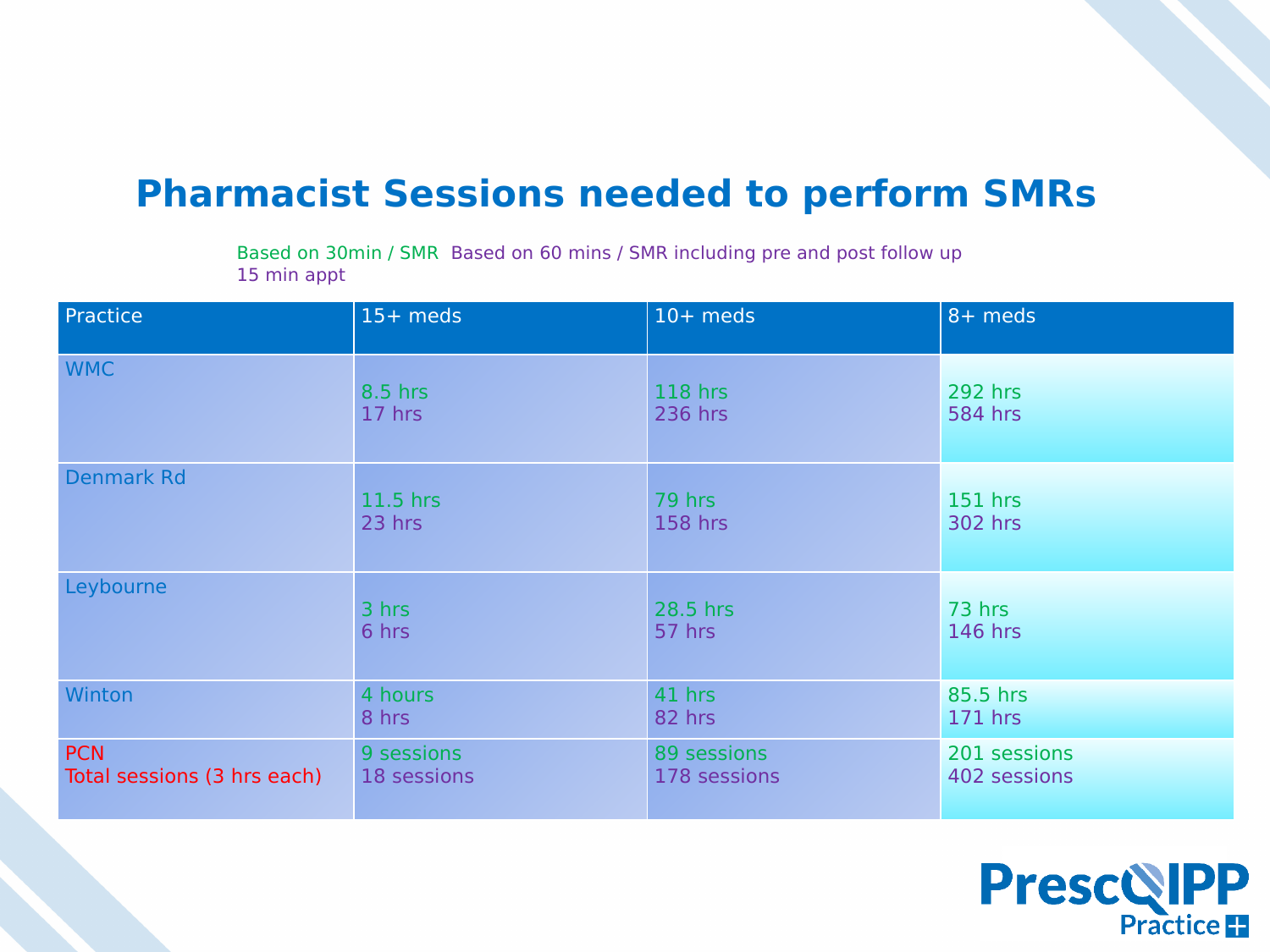

# Pharmacist Sessions needed to perform SMRs
Based on 30min / SMR  Based on 60 mins / SMR including pre and post follow up 15 min appt
| Practice | 15+ meds | 10+ meds | 8+ meds |
| --- | --- | --- | --- |
| WMC | 8.5 hrs 17 hrs | 118 hrs 236 hrs | 292 hrs 584 hrs |
| Denmark Rd | 11.5 hrs 23 hrs | 79 hrs 158 hrs | 151 hrs 302 hrs |
| Leybourne | 3 hrs 6 hrs | 28.5 hrs 57 hrs | 73 hrs 146 hrs |
| Winton | 4 hours 8 hrs | 41 hrs 82 hrs | 85.5 hrs 171 hrs |
| PCN Total sessions (3 hrs each) | 9 sessions 18 sessions | 89 sessions 178 sessions | 201 sessions 402 sessions |